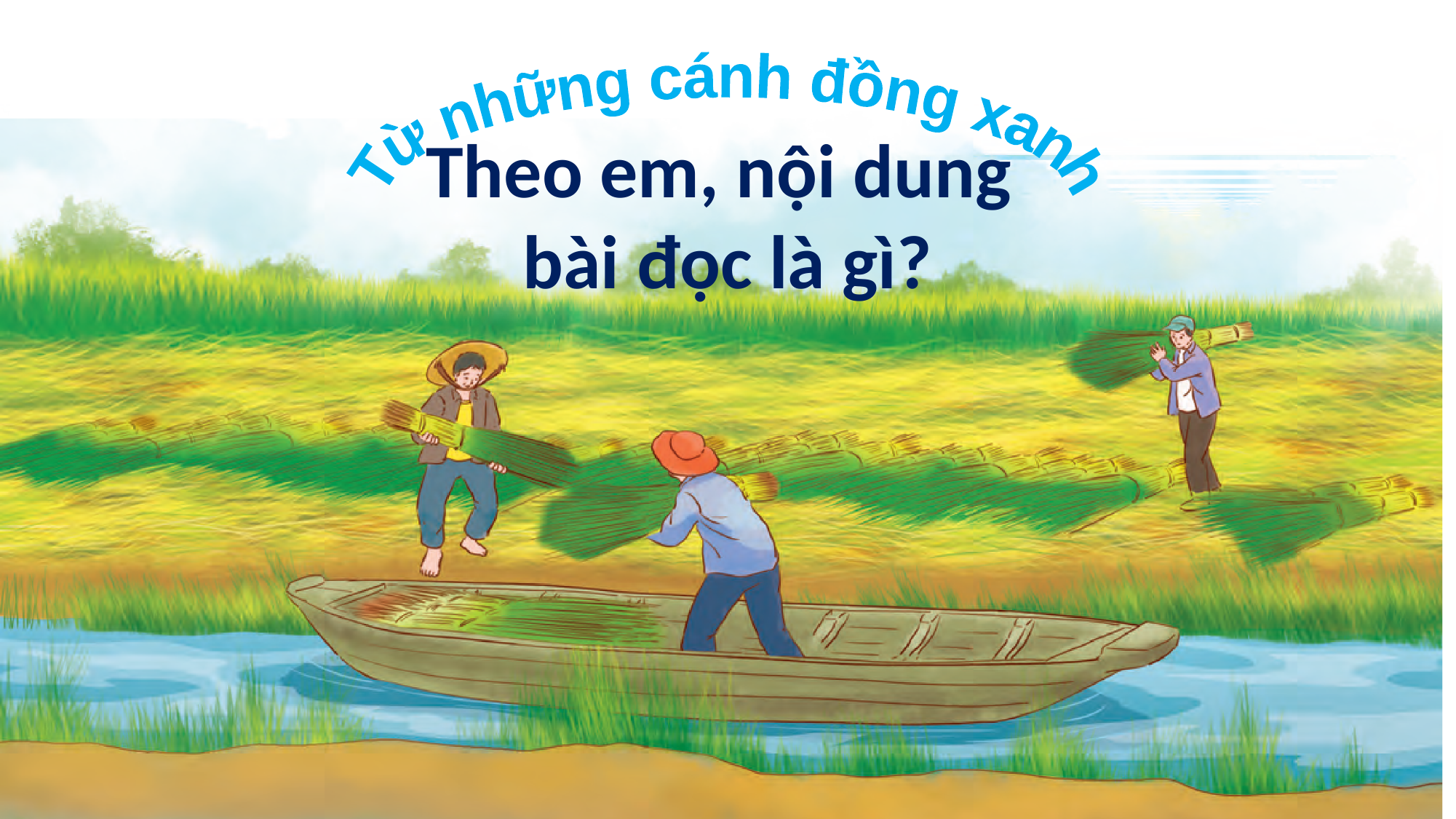

Từ những cánh đồng xanh
Theo em, nội dung
bài đọc là gì?